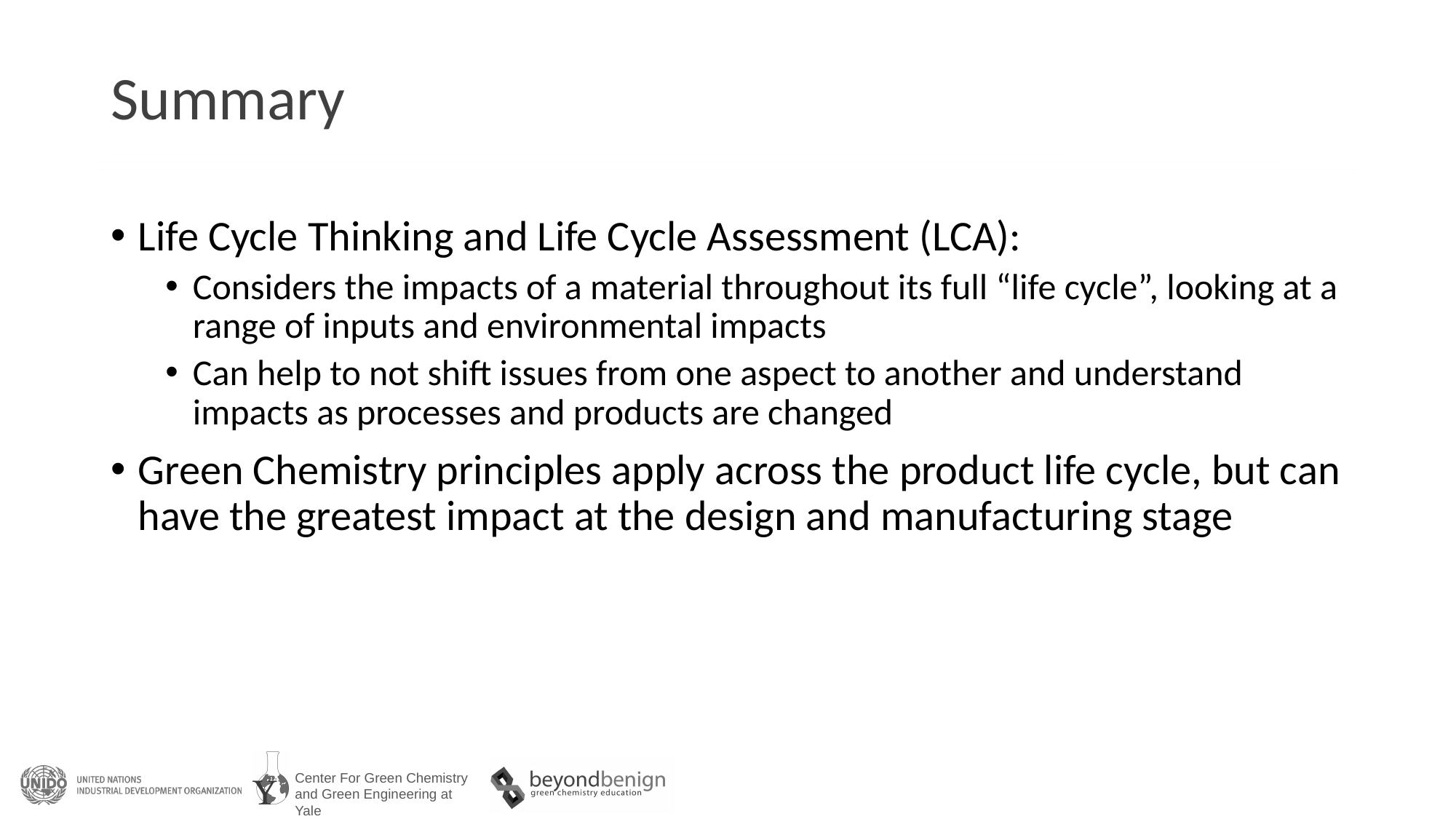

# Summary
Life Cycle Thinking and Life Cycle Assessment (LCA):
Considers the impacts of a material throughout its full “life cycle”, looking at a range of inputs and environmental impacts
Can help to not shift issues from one aspect to another and understand impacts as processes and products are changed
Green Chemistry principles apply across the product life cycle, but can have the greatest impact at the design and manufacturing stage